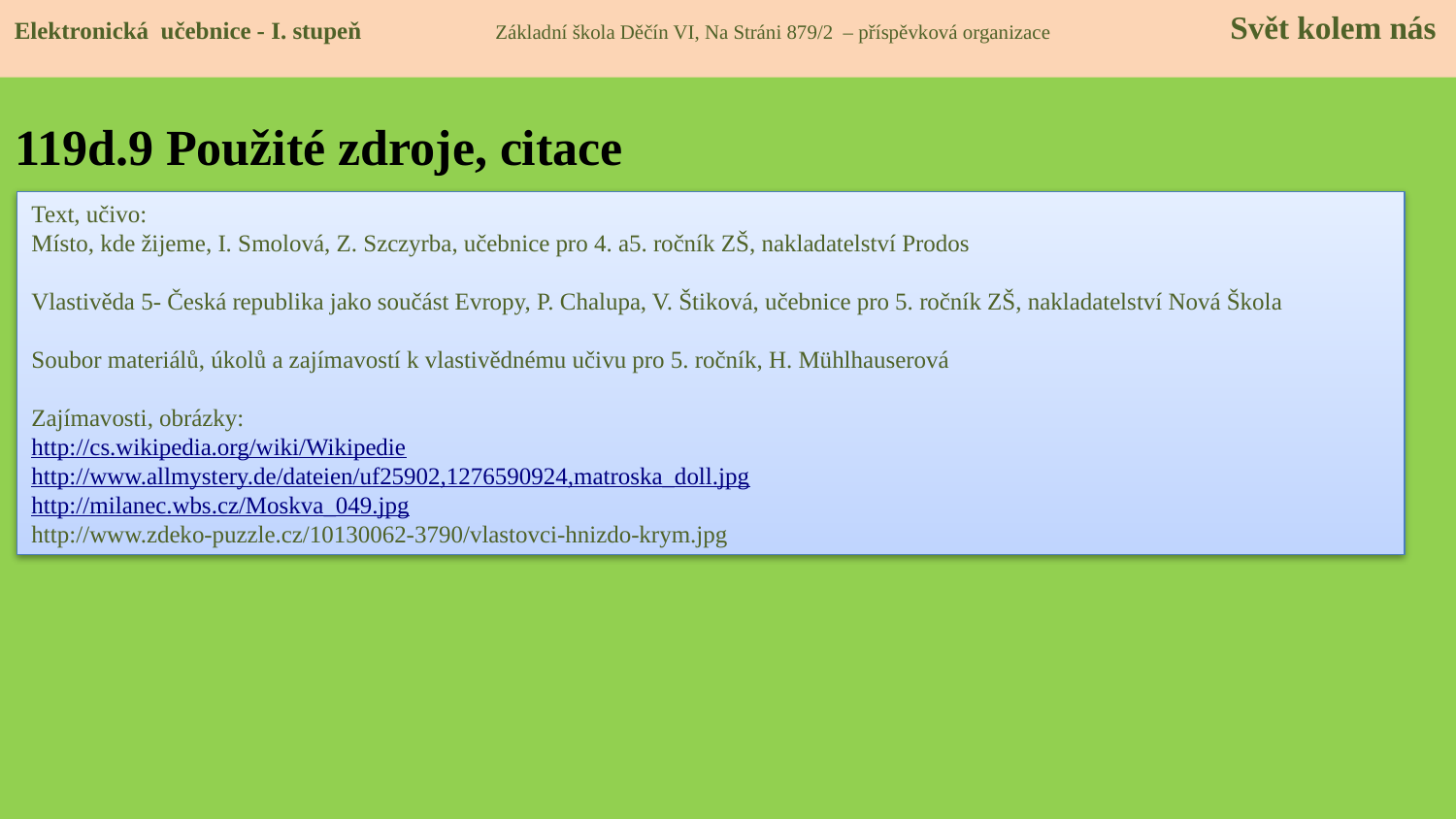

Elektronická  učebnice - I. stupeň                      Základní škola Děčín VI, Na Stráni 879/2  – příspěvková organizace                       	          Svět kolem nás

# 119d.9 Použité zdroje, citace
Text, učivo:
Místo, kde žijeme, I. Smolová, Z. Szczyrba, učebnice pro 4. a5. ročník ZŠ, nakladatelství Prodos

Vlastivěda 5- Česká republika jako součást Evropy, P. Chalupa, V. Štiková, učebnice pro 5. ročník ZŠ, nakladatelství Nová Škola

Soubor materiálů, úkolů a zajímavostí k vlastivědnému učivu pro 5. ročník, H. Mühlhauserová

Zajímavosti, obrázky:
http://cs.wikipedia.org/wiki/Wikipedie
http://www.allmystery.de/dateien/uf25902,1276590924,matroska_doll.jpg
http://milanec.wbs.cz/Moskva_049.jpg
http://www.zdeko-puzzle.cz/10130062-3790/vlastovci-hnizdo-krym.jpg